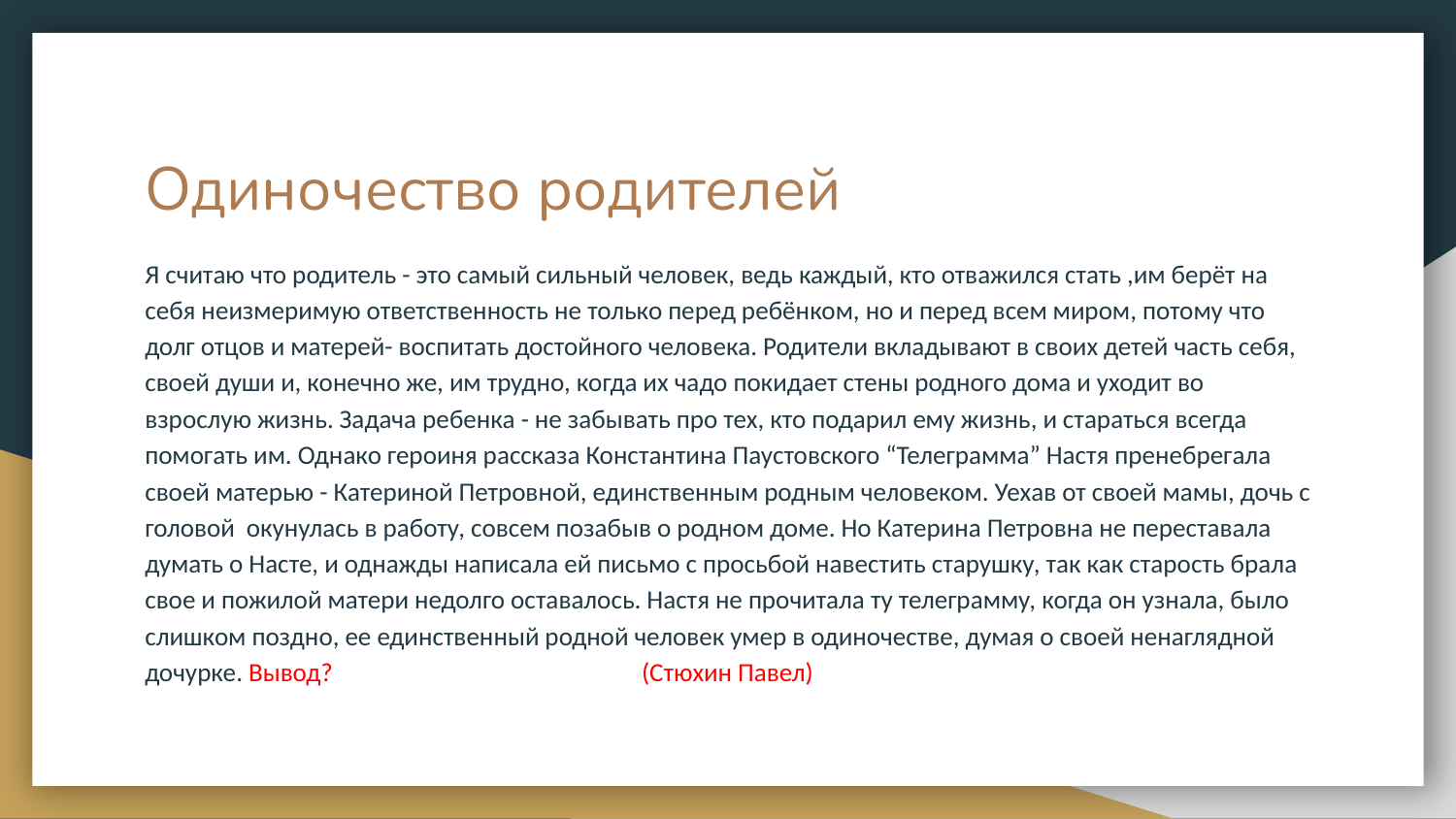

# Одиночество родителей
Я считаю что родитель - это самый сильный человек, ведь каждый, кто отважился стать ,им берёт на себя неизмеримую ответственность не только перед ребёнком, но и перед всем миром, потому что долг отцов и матерей- воспитать достойного человека. Родители вкладывают в своих детей часть себя, своей души и, конечно же, им трудно, когда их чадо покидает стены родного дома и уходит во взрослую жизнь. Задача ребенка - не забывать про тех, кто подарил ему жизнь, и стараться всегда помогать им. Однако героиня рассказа Константина Паустовского “Телеграмма” Настя пренебрегала своей матерью - Катериной Петровной, единственным родным человеком. Уехав от своей мамы, дочь с головой  окунулась в работу, совсем позабыв о родном доме. Но Катерина Петровна не переставала думать о Насте, и однажды написала ей письмо с просьбой навестить старушку, так как старость брала свое и пожилой матери недолго оставалось. Настя не прочитала ту телеграмму, когда он узнала, было слишком поздно, ее единственный родной человек умер в одиночестве, думая о своей ненаглядной дочурке. Вывод?                                                     (Стюхин Павел)